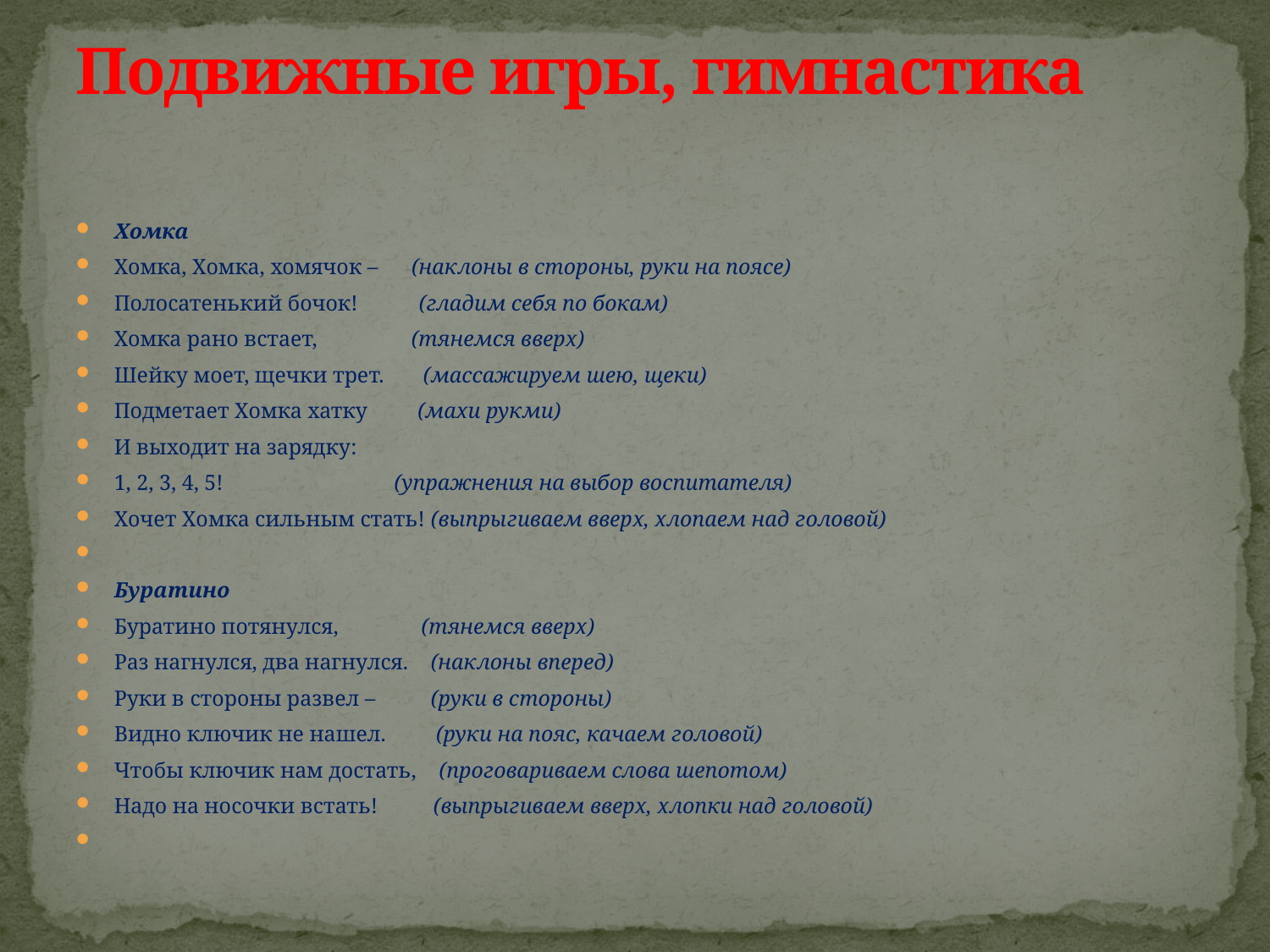

# Подвижные игры, гимнастика
Хомка
Хомка, Хомка, хомячок –      (наклоны в стороны, руки на поясе)
Полосатенький бочок!           (гладим себя по бокам)
Хомка рано встает,                 (тянемся вверх)
Шейку моет, щечки трет.       (массажируем шею, щеки)
Подметает Хомка хатку         (махи рукми)
И выходит на зарядку:
1, 2, 3, 4, 5!                               (упражнения на выбор воспитателя)
Хочет Хомка сильным стать! (выпрыгиваем вверх, хлопаем над головой)

Буратино
Буратино потянулся,               (тянемся вверх)
Раз нагнулся, два нагнулся.    (наклоны вперед)
Руки в стороны развел –          (руки в стороны)
Видно ключик не нашел.         (руки на пояс, качаем головой)
Чтобы ключик нам достать,    (проговариваем слова шепотом)
Надо на носочки встать!          (выпрыгиваем вверх, хлопки над головой)